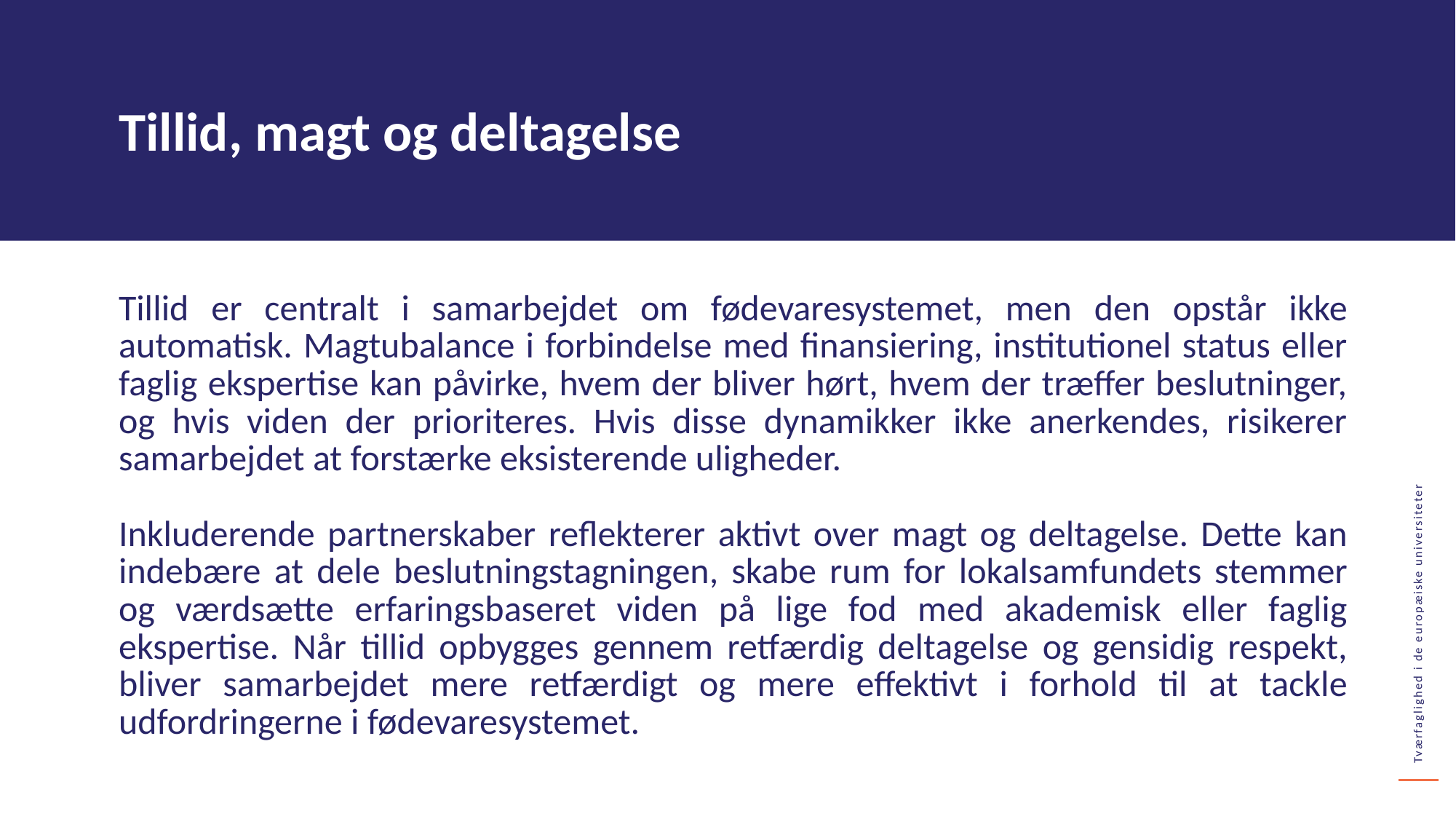

Tillid, magt og deltagelse
Tillid er centralt i samarbejdet om fødevaresystemet, men den opstår ikke automatisk. Magtubalance i forbindelse med finansiering, institutionel status eller faglig ekspertise kan påvirke, hvem der bliver hørt, hvem der træffer beslutninger, og hvis viden der prioriteres. Hvis disse dynamikker ikke anerkendes, risikerer samarbejdet at forstærke eksisterende uligheder.

Inkluderende partnerskaber reflekterer aktivt over magt og deltagelse. Dette kan indebære at dele beslutningstagningen, skabe rum for lokalsamfundets stemmer og værdsætte erfaringsbaseret viden på lige fod med akademisk eller faglig ekspertise. Når tillid opbygges gennem retfærdig deltagelse og gensidig respekt, bliver samarbejdet mere retfærdigt og mere effektivt i forhold til at tackle udfordringerne i fødevaresystemet.